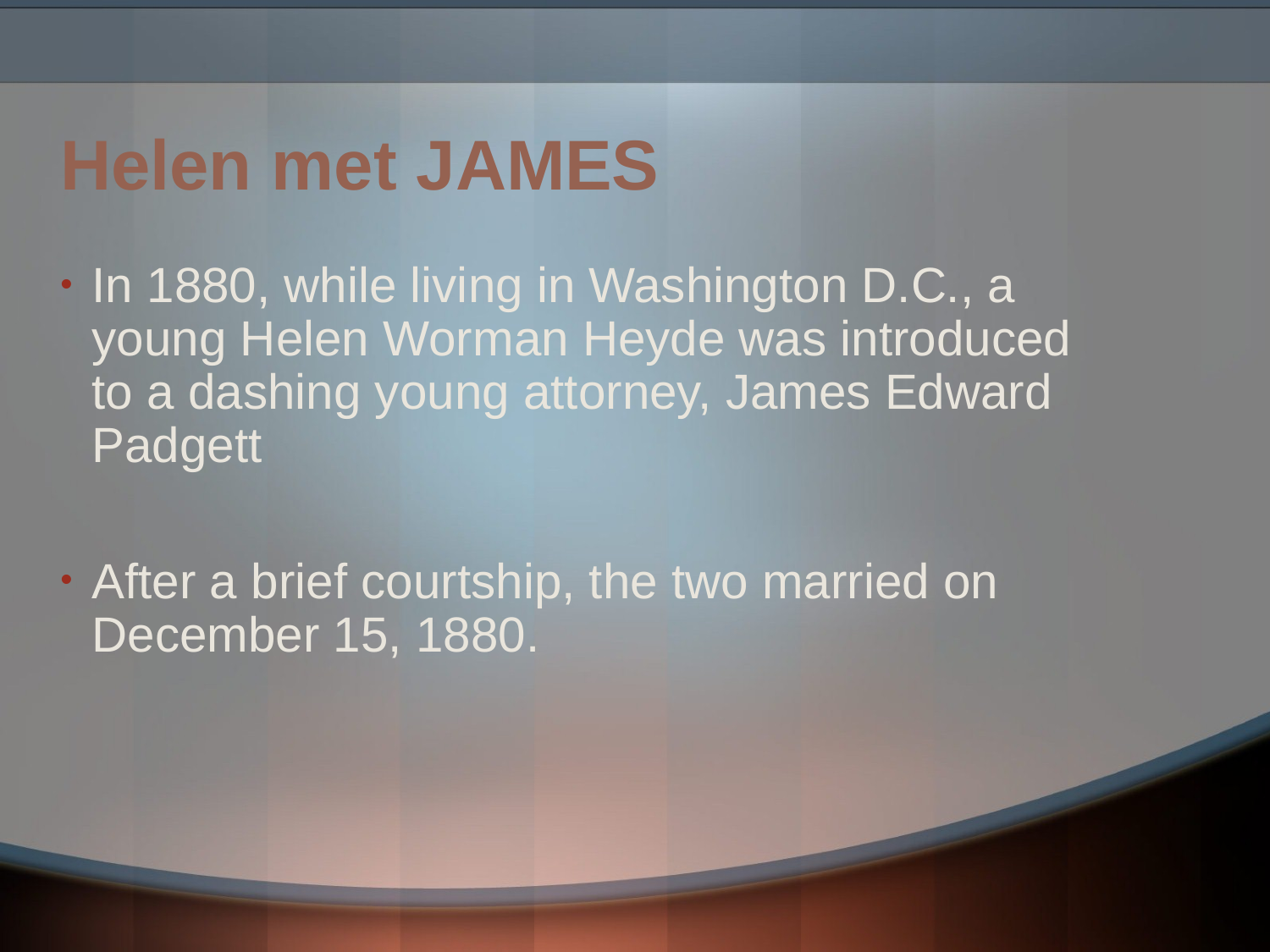

# Helen met JAMES
In 1880, while living in Washington D.C., a young Helen Worman Heyde was introduced to a dashing young attorney, James Edward Padgett

After a brief courtship, the two married on December 15, 1880.